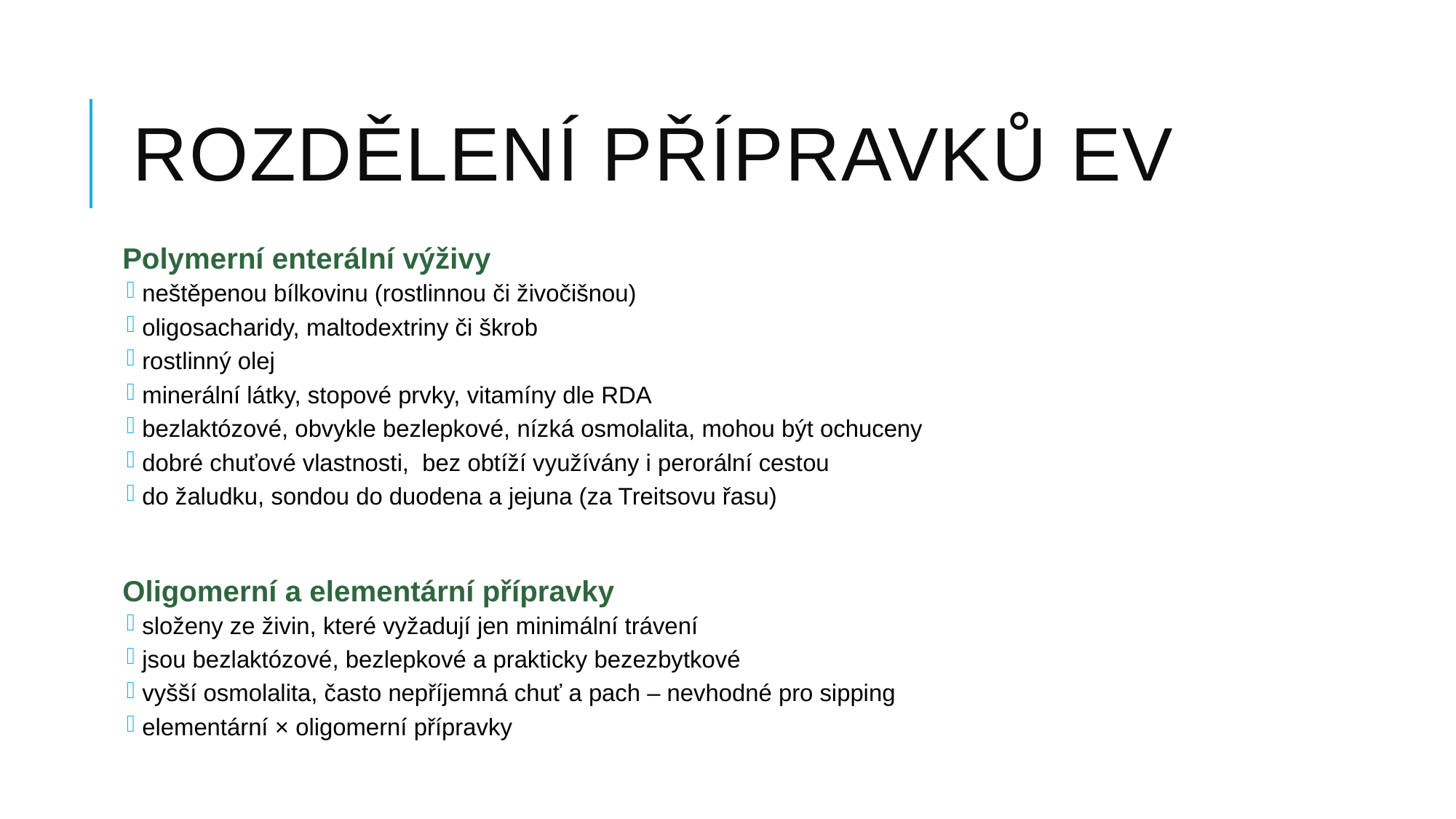

# Rozdělení přípravků EV
Polymerní enterální výživy
neštěpenou bílkovinu (rostlinnou či živočišnou)
oligosacharidy, maltodextriny či škrob
rostlinný olej
minerální látky, stopové prvky, vitamíny dle RDA
bezlaktózové, obvykle bezlepkové, nízká osmolalita, mohou být ochuceny
dobré chuťové vlastnosti,  bez obtíží využívány i perorální cestou
do žaludku, sondou do duodena a jejuna (za Treitsovu řasu)

Oligomerní a elementární přípravky
složeny ze živin, které vyžadují jen minimální trávení
jsou bezlaktózové, bezlepkové a prakticky bezezbytkové
vyšší osmolalita, často nepříjemná chuť a pach – nevhodné pro sipping
elementární × oligomerní přípravky